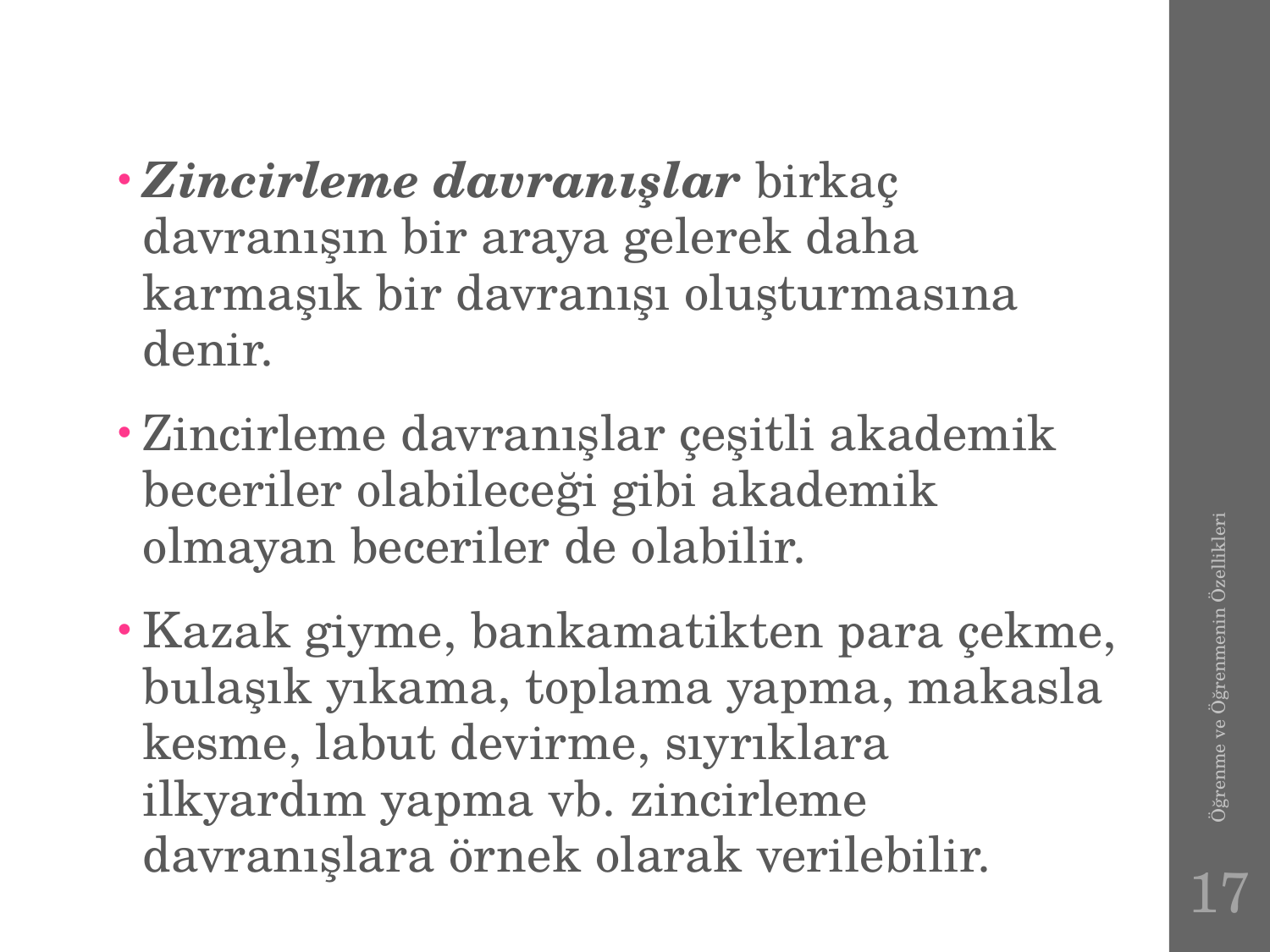

#
Zincirleme davranışlar birkaç davranışın bir araya gelerek daha karmaşık bir davranışı oluşturmasına denir.
Zincirleme davranışlar çeşitli akademik beceriler olabileceği gibi akademik olmayan beceriler de olabilir.
Kazak giyme, bankamatikten para çekme, bulaşık yıkama, toplama yapma, makasla kesme, labut devirme, sıyrıklara ilkyardım yapma vb. zincirleme davranışlara örnek olarak verilebilir.
Öğrenme ve Öğrenmenin Özellikleri
17